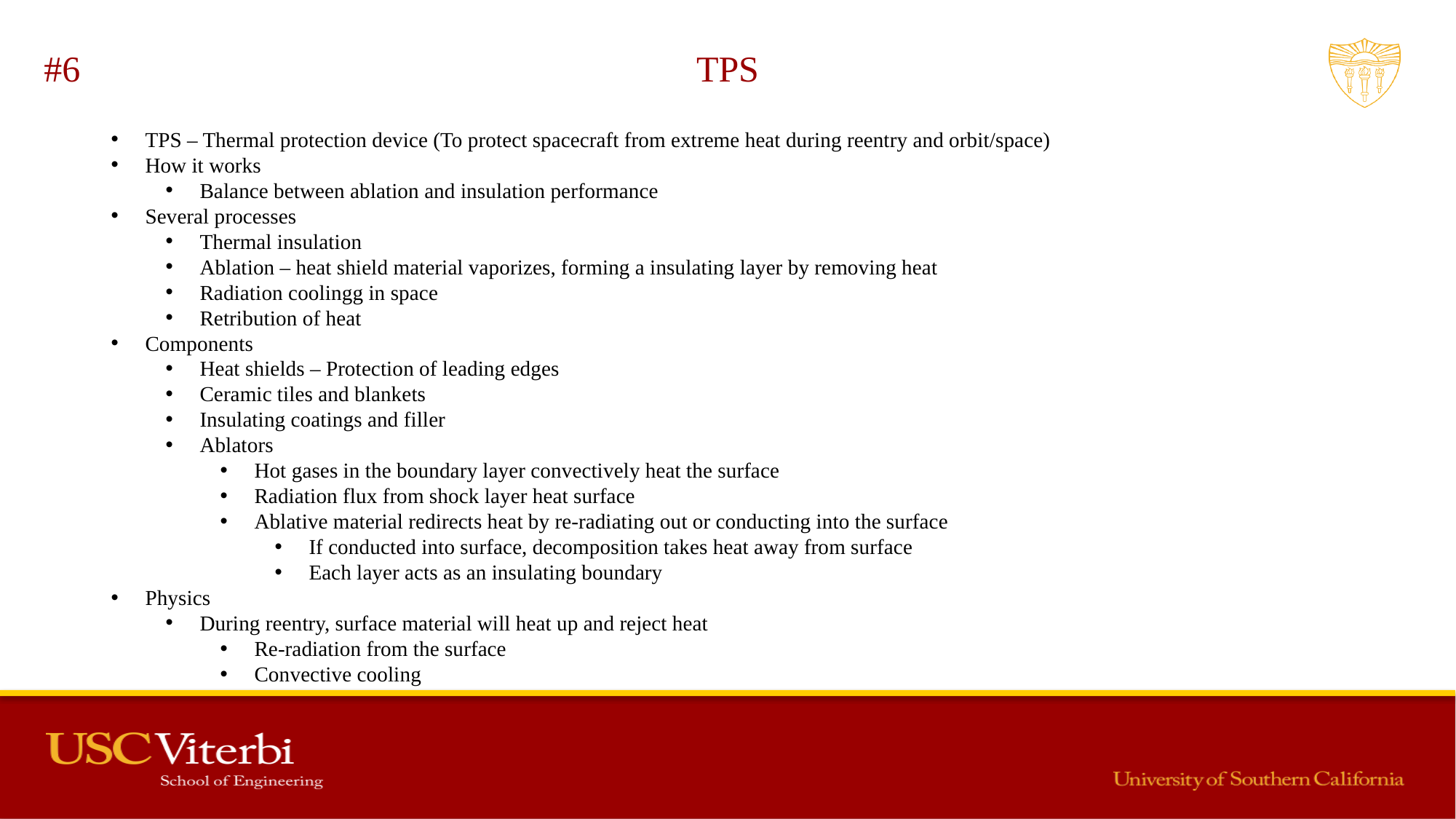

#6
TPS
TPS – Thermal protection device (To protect spacecraft from extreme heat during reentry and orbit/space)
How it works
Balance between ablation and insulation performance
Several processes
Thermal insulation
Ablation – heat shield material vaporizes, forming a insulating layer by removing heat
Radiation coolingg in space
Retribution of heat
Components
Heat shields – Protection of leading edges
Ceramic tiles and blankets
Insulating coatings and filler
Ablators
Hot gases in the boundary layer convectively heat the surface
Radiation flux from shock layer heat surface
Ablative material redirects heat by re-radiating out or conducting into the surface
If conducted into surface, decomposition takes heat away from surface
Each layer acts as an insulating boundary
Physics
During reentry, surface material will heat up and reject heat
Re-radiation from the surface
Convective cooling